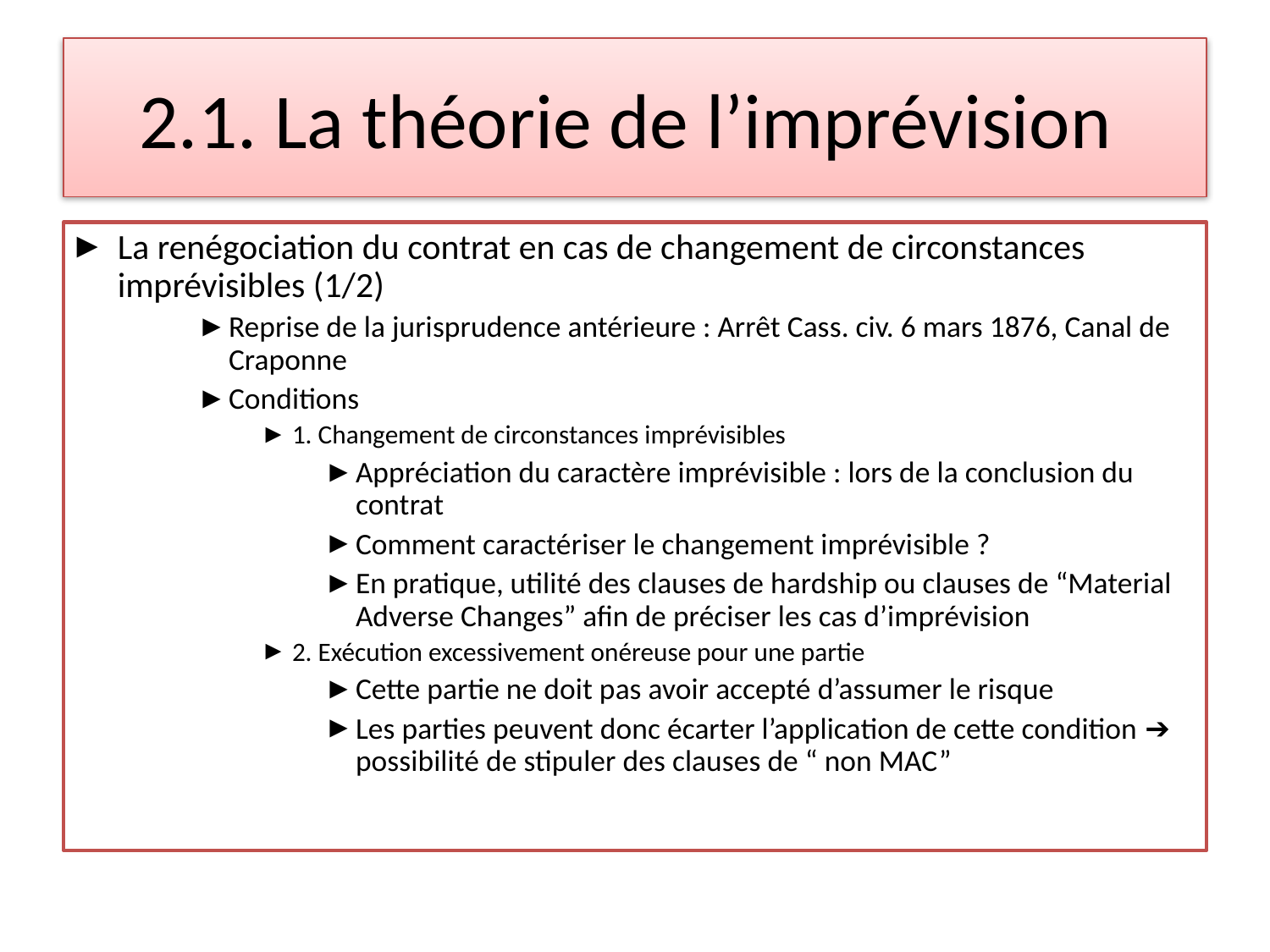

# 2.1. La théorie de l’imprévision
La renégociation du contrat en cas de changement de circonstances imprévisibles (1/2)
Reprise de la jurisprudence antérieure : Arrêt Cass. civ. 6 mars 1876, Canal de Craponne
Conditions
1. Changement de circonstances imprévisibles
Appréciation du caractère imprévisible : lors de la conclusion du contrat
Comment caractériser le changement imprévisible ?
En pratique, utilité des clauses de hardship ou clauses de “Material Adverse Changes” afin de préciser les cas d’imprévision
2. Exécution excessivement onéreuse pour une partie
Cette partie ne doit pas avoir accepté d’assumer le risque
Les parties peuvent donc écarter l’application de cette condition ➔ possibilité de stipuler des clauses de “ non MAC”